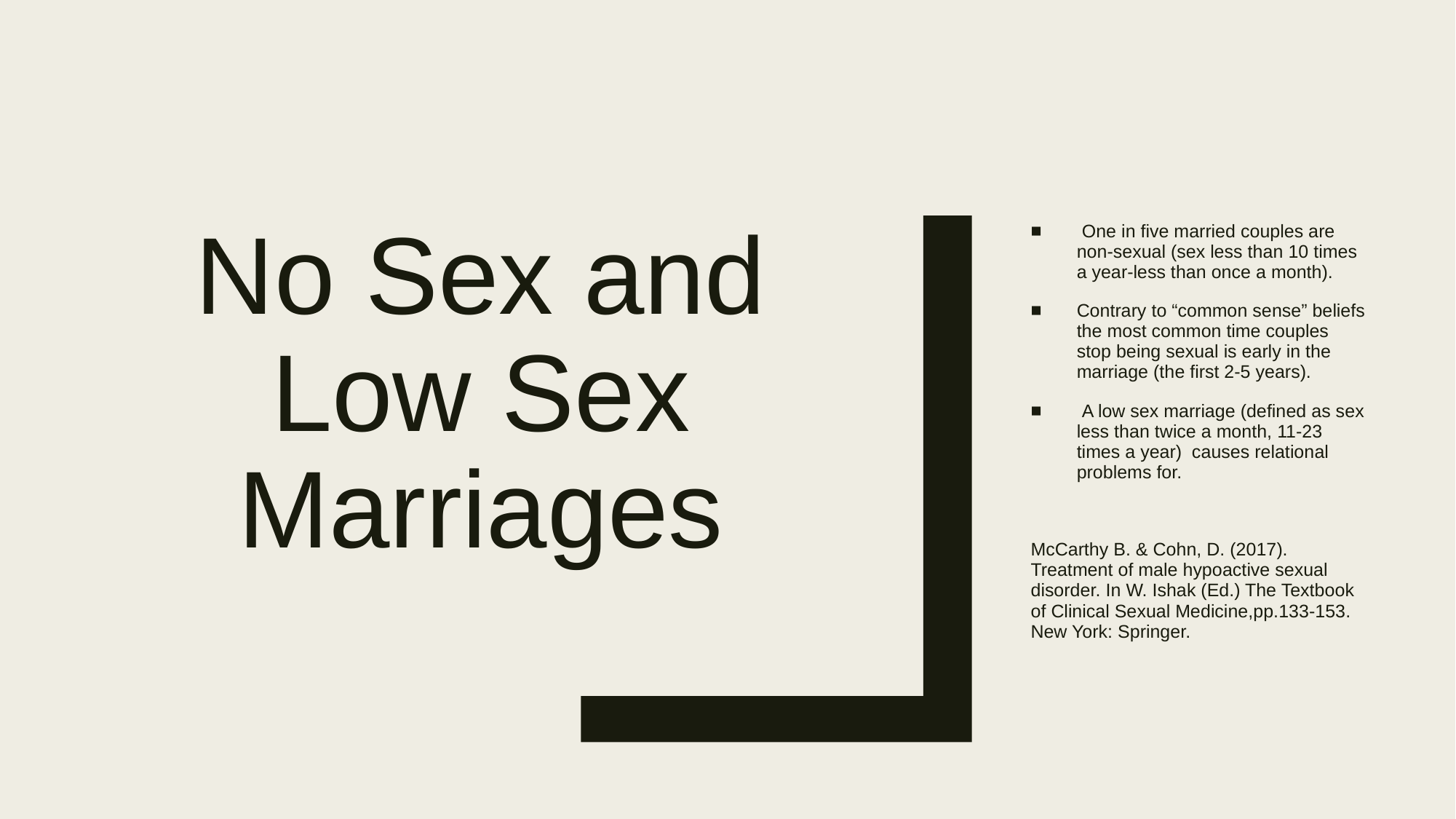

# No Sex and Low Sex Marriages
 One in five married couples are non-sexual (sex less than 10 times a year-less than once a month).
Contrary to “common sense” beliefs the most common time couples stop being sexual is early in the marriage (the first 2-5 years).
 A low sex marriage (defined as sex less than twice a month, 11-23 times a year)  causes relational  problems for.

McCarthy B. & Cohn, D. (2017). Treatment of male hypoactive sexual disorder. In W. Ishak (Ed.) The Textbook of Clinical Sexual Medicine,pp.133-153. New York: Springer.